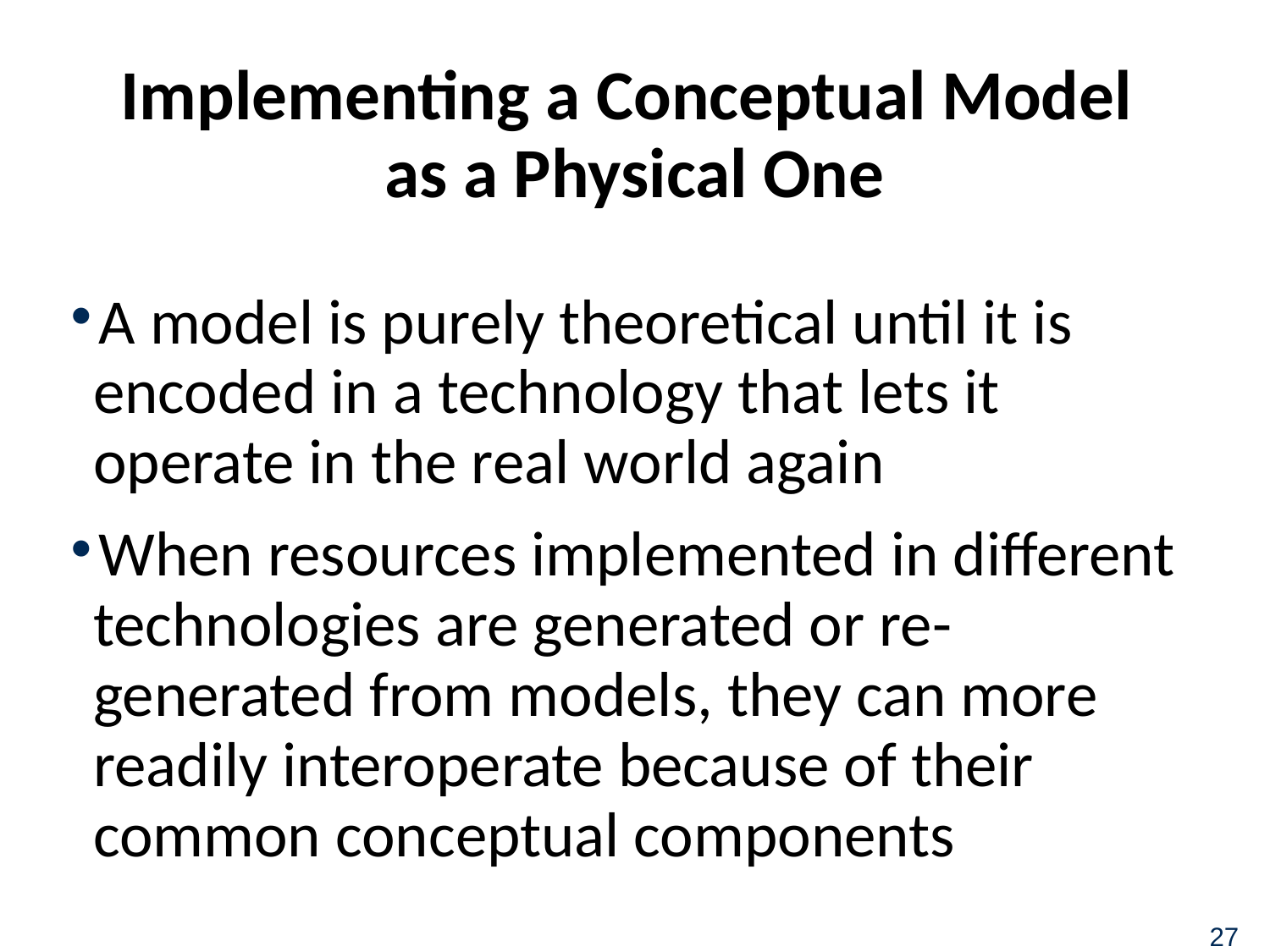

# Implementing a Conceptual Model as a Physical One
A model is purely theoretical until it is encoded in a technology that lets it operate in the real world again
When resources implemented in different technologies are generated or re-generated from models, they can more readily interoperate because of their common conceptual components

27